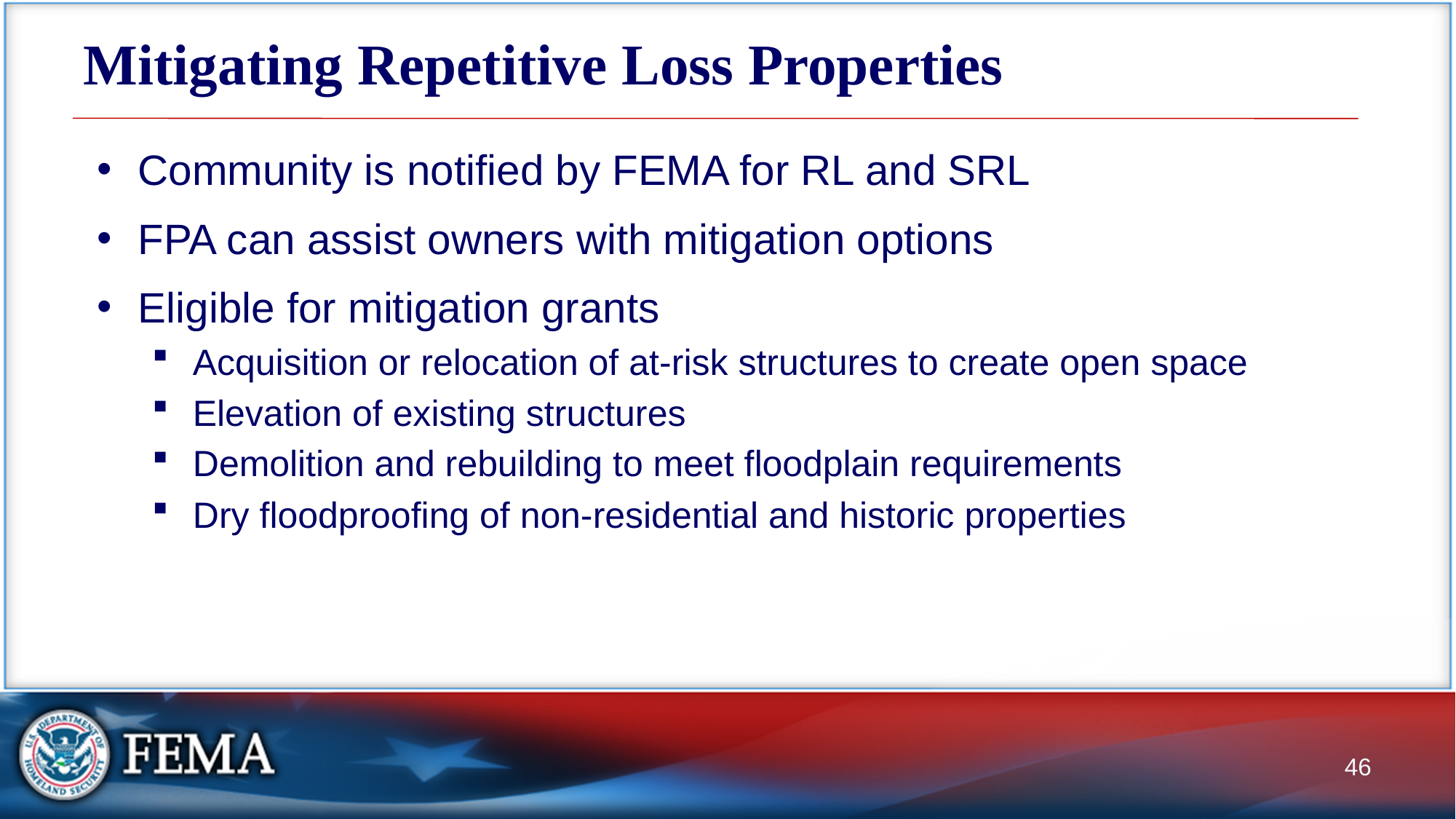

# Mitigating Repetitive Loss Properties
Community is notified by FEMA for RL and SRL
FPA can assist owners with mitigation options
Eligible for mitigation grants
Acquisition or relocation of at-risk structures to create open space
Elevation of existing structures
Demolition and rebuilding to meet floodplain requirements
Dry floodproofing of non-residential and historic properties

46